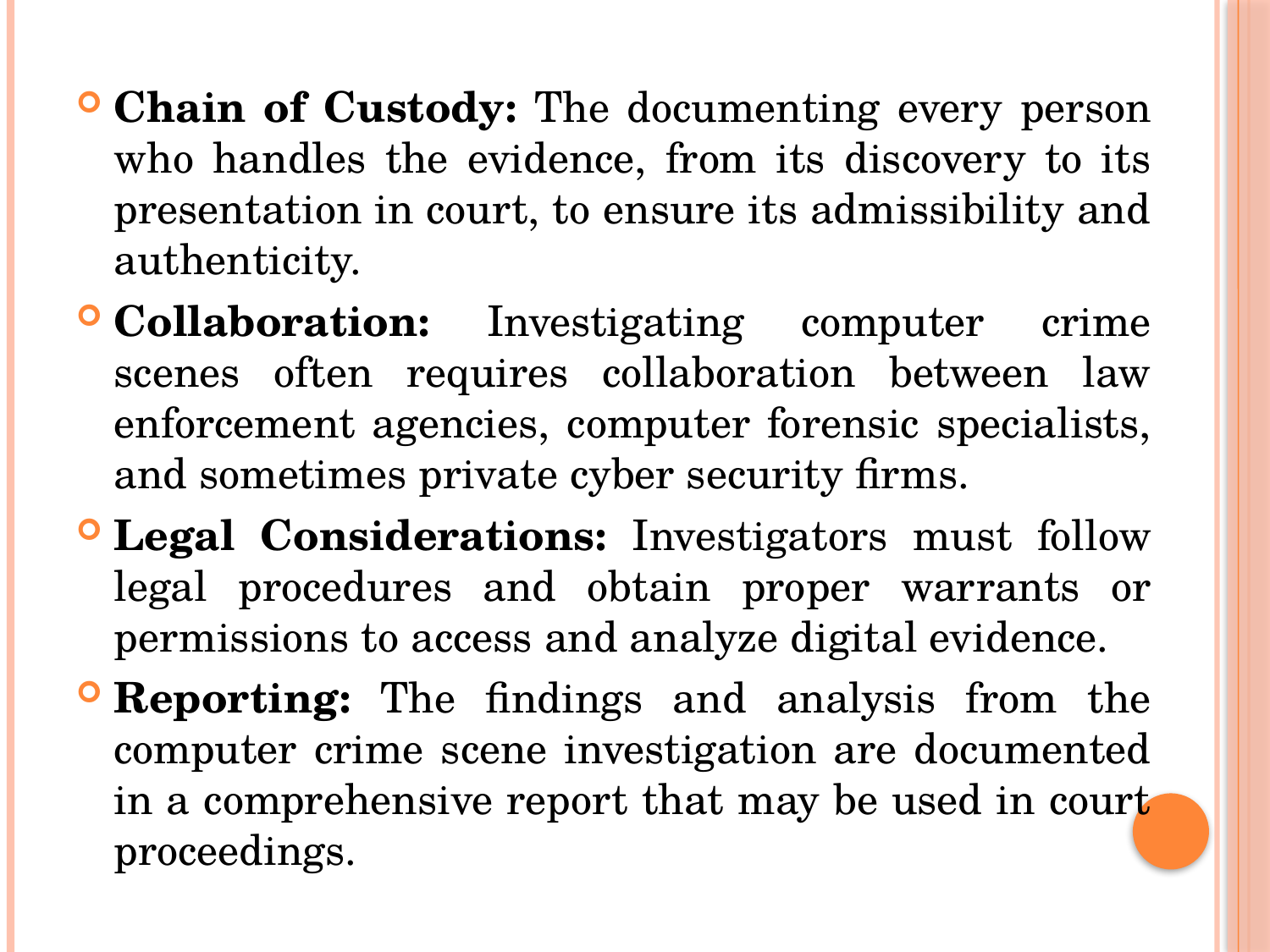

Chain of Custody: The documenting every person who handles the evidence, from its discovery to its presentation in court, to ensure its admissibility and authenticity.
Collaboration: Investigating computer crime scenes often requires collaboration between law enforcement agencies, computer forensic specialists, and sometimes private cyber security firms.
Legal Considerations: Investigators must follow legal procedures and obtain proper warrants or permissions to access and analyze digital evidence.
Reporting: The findings and analysis from the computer crime scene investigation are documented in a comprehensive report that may be used in court proceedings.